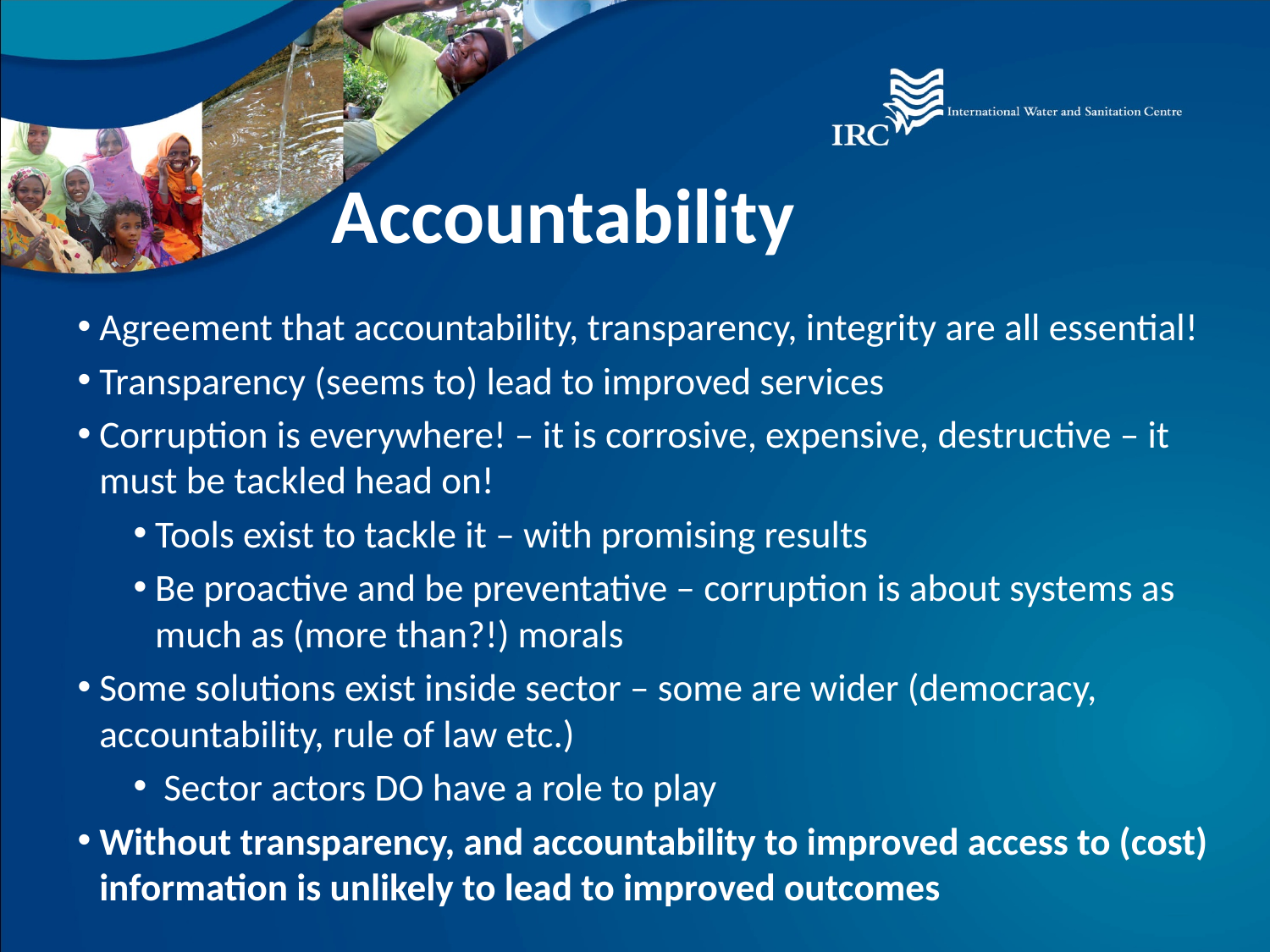

# Accountability
Agreement that accountability, transparency, integrity are all essential!
Transparency (seems to) lead to improved services
Corruption is everywhere! – it is corrosive, expensive, destructive – it must be tackled head on!
Tools exist to tackle it – with promising results
Be proactive and be preventative – corruption is about systems as much as (more than?!) morals
Some solutions exist inside sector – some are wider (democracy, accountability, rule of law etc.)
 Sector actors DO have a role to play
Without transparency, and accountability to improved access to (cost) information is unlikely to lead to improved outcomes